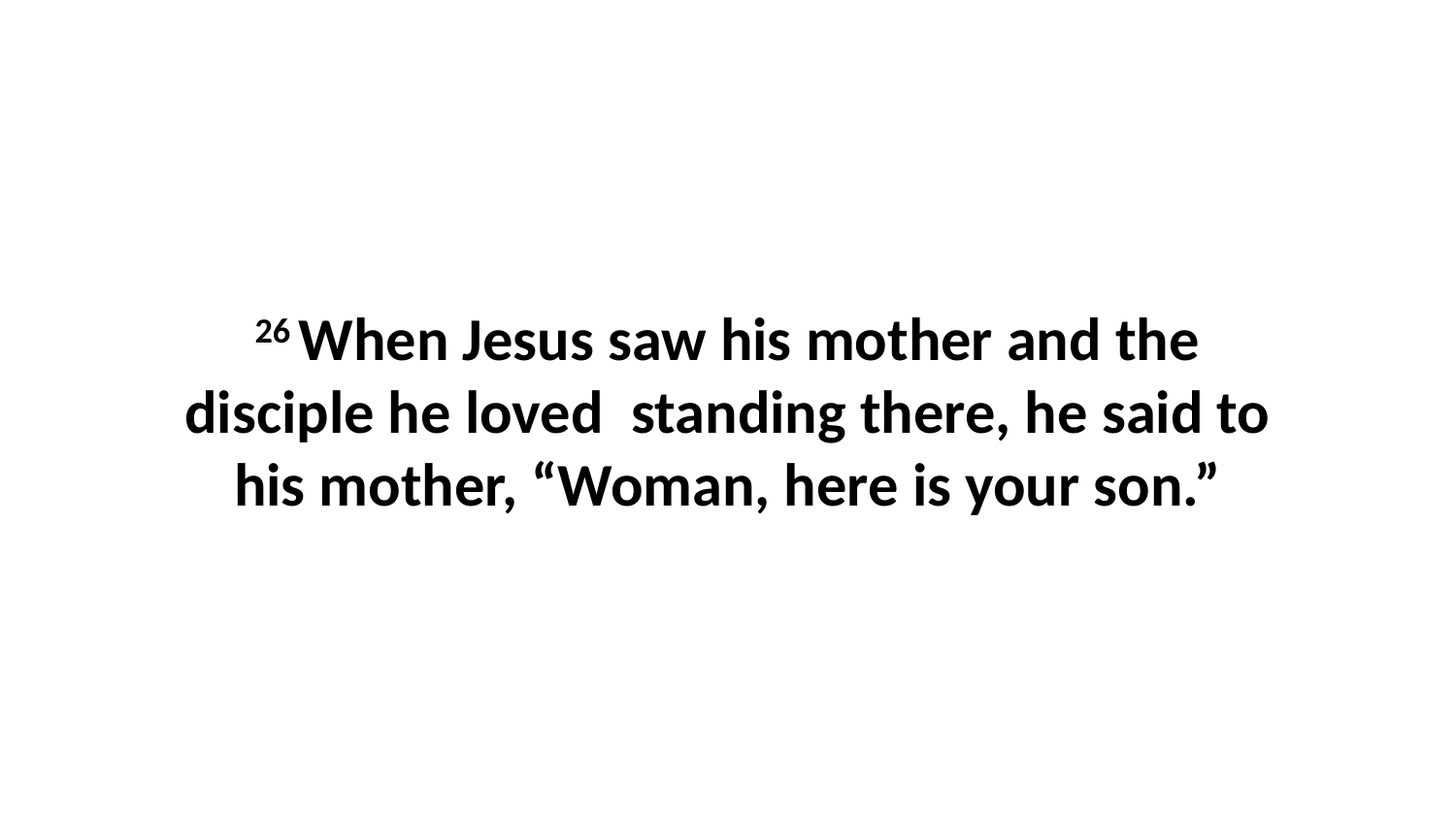

26 When Jesus saw his mother and the disciple he loved  standing there, he said to his mother, “Woman, here is your son.”